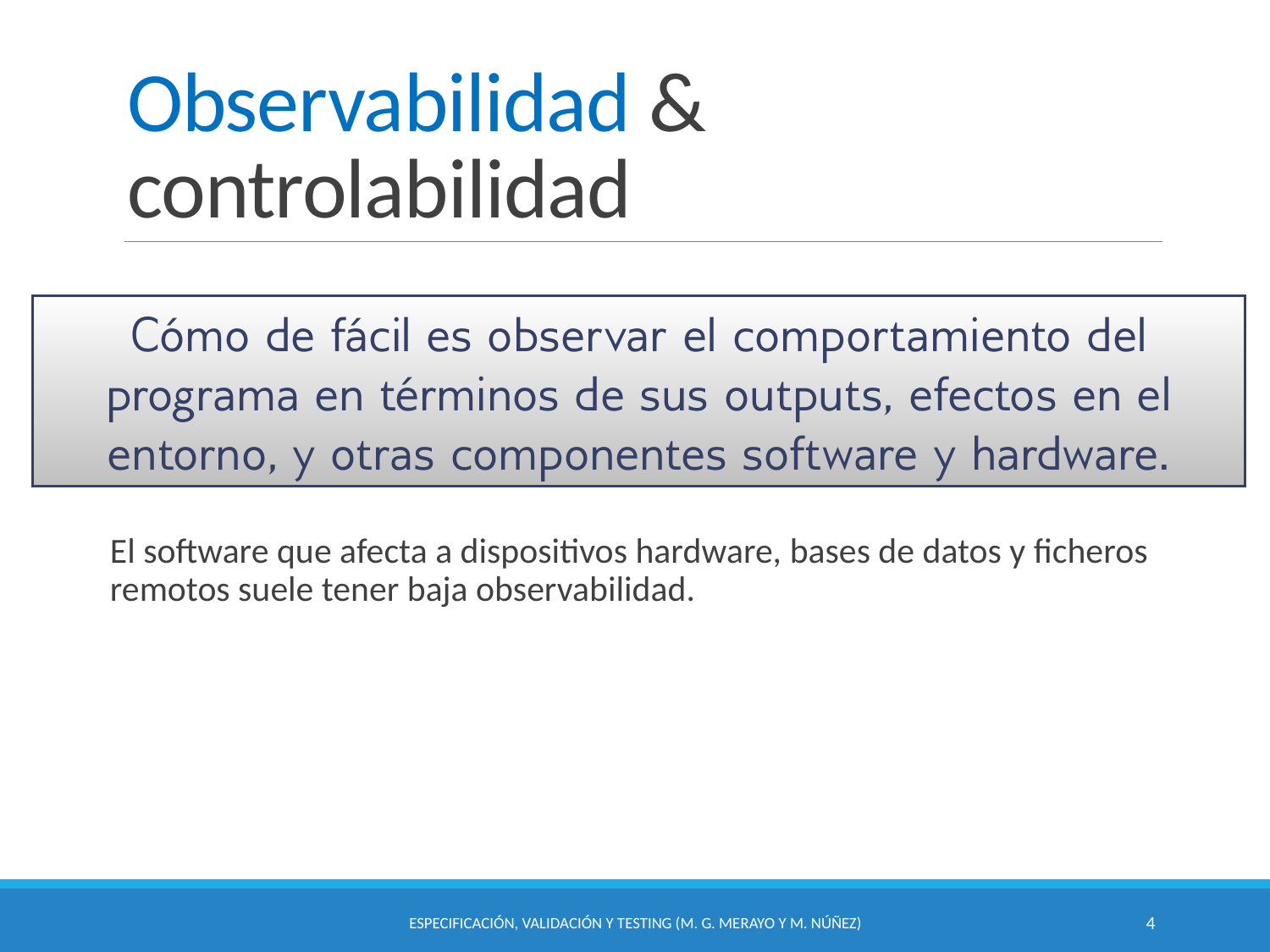

# Observabilidad & controlabilidad
Cómo de fácil es observar el comportamiento del programa en términos de sus outputs, efectos en el entorno, y otras componentes software y hardware.
El software que afecta a dispositivos hardware, bases de datos y ficheros remotos suele tener baja observabilidad.

Especificación, Validación y Testing (M. G. Merayo y M. Núñez)
4